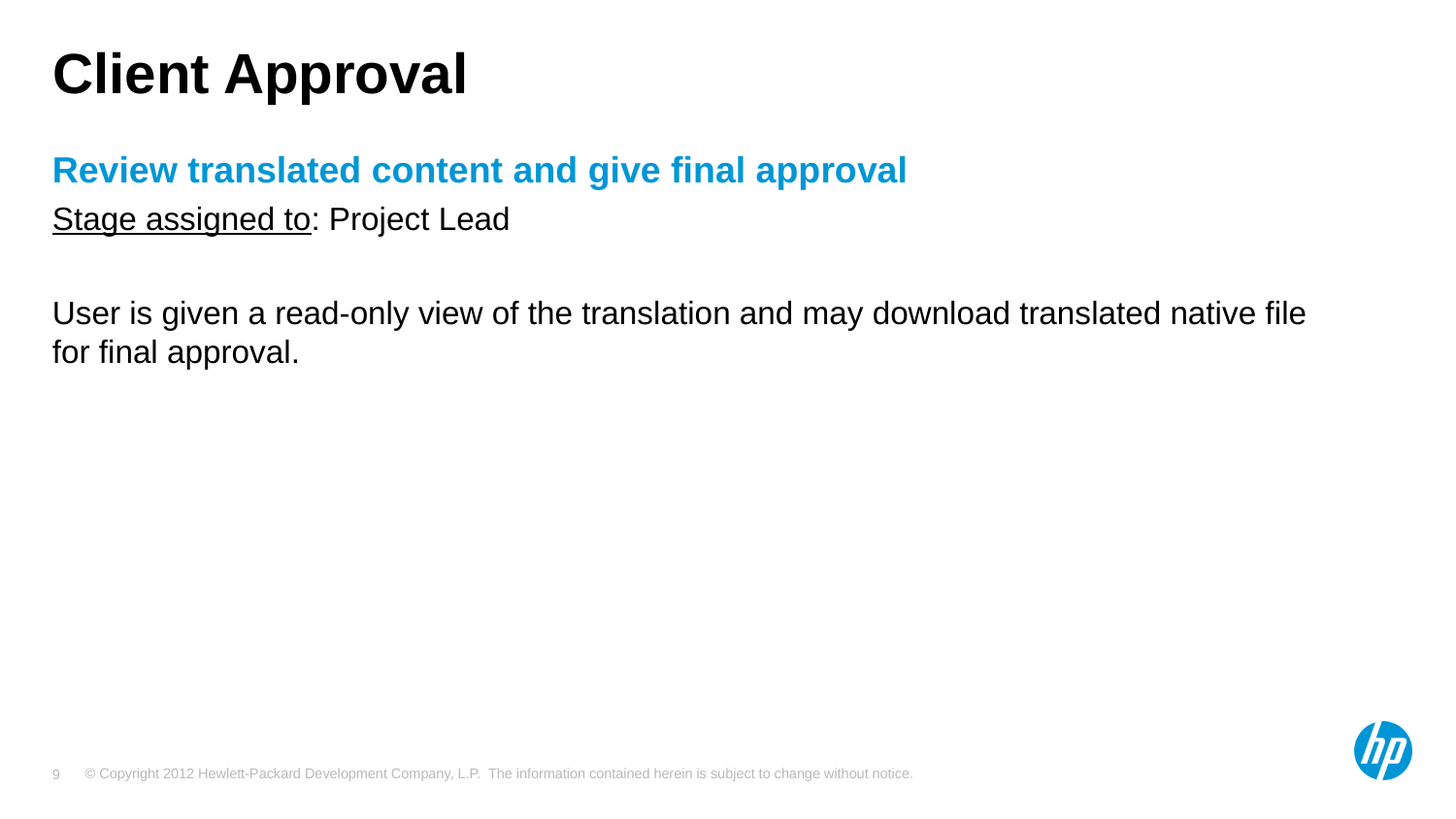

# Client Approval
Review translated content and give final approval
Stage assigned to: Project Lead

User is given a read-only view of the translation and may download translated native file for final approval.